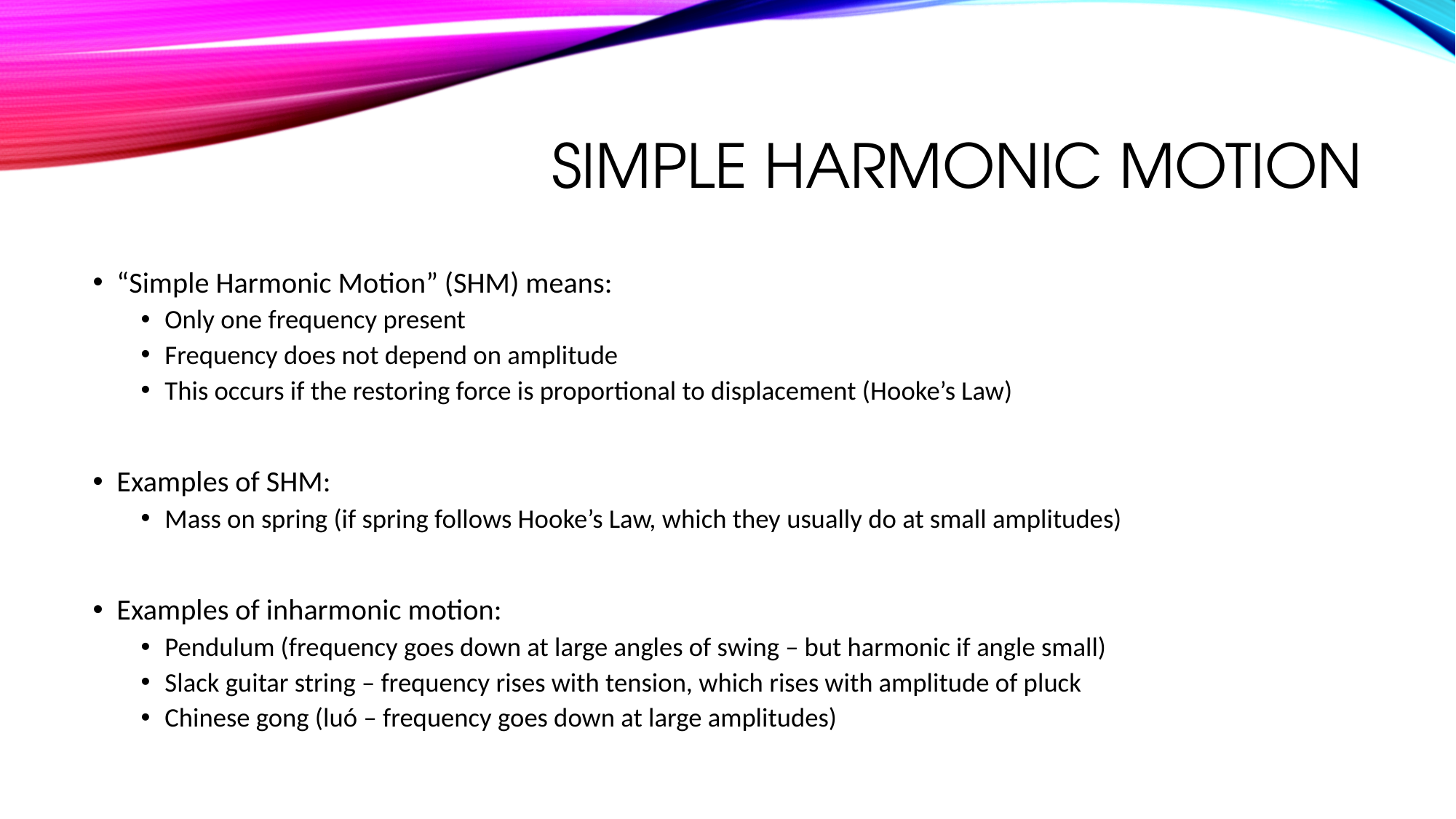

# Simple harmonic motion
“Simple Harmonic Motion” (SHM) means:
Only one frequency present
Frequency does not depend on amplitude
This occurs if the restoring force is proportional to displacement (Hooke’s Law)

Examples of SHM:
Mass on spring (if spring follows Hooke’s Law, which they usually do at small amplitudes)

Examples of inharmonic motion:
Pendulum (frequency goes down at large angles of swing – but harmonic if angle small)
Slack guitar string – frequency rises with tension, which rises with amplitude of pluck
Chinese gong (luó – frequency goes down at large amplitudes)